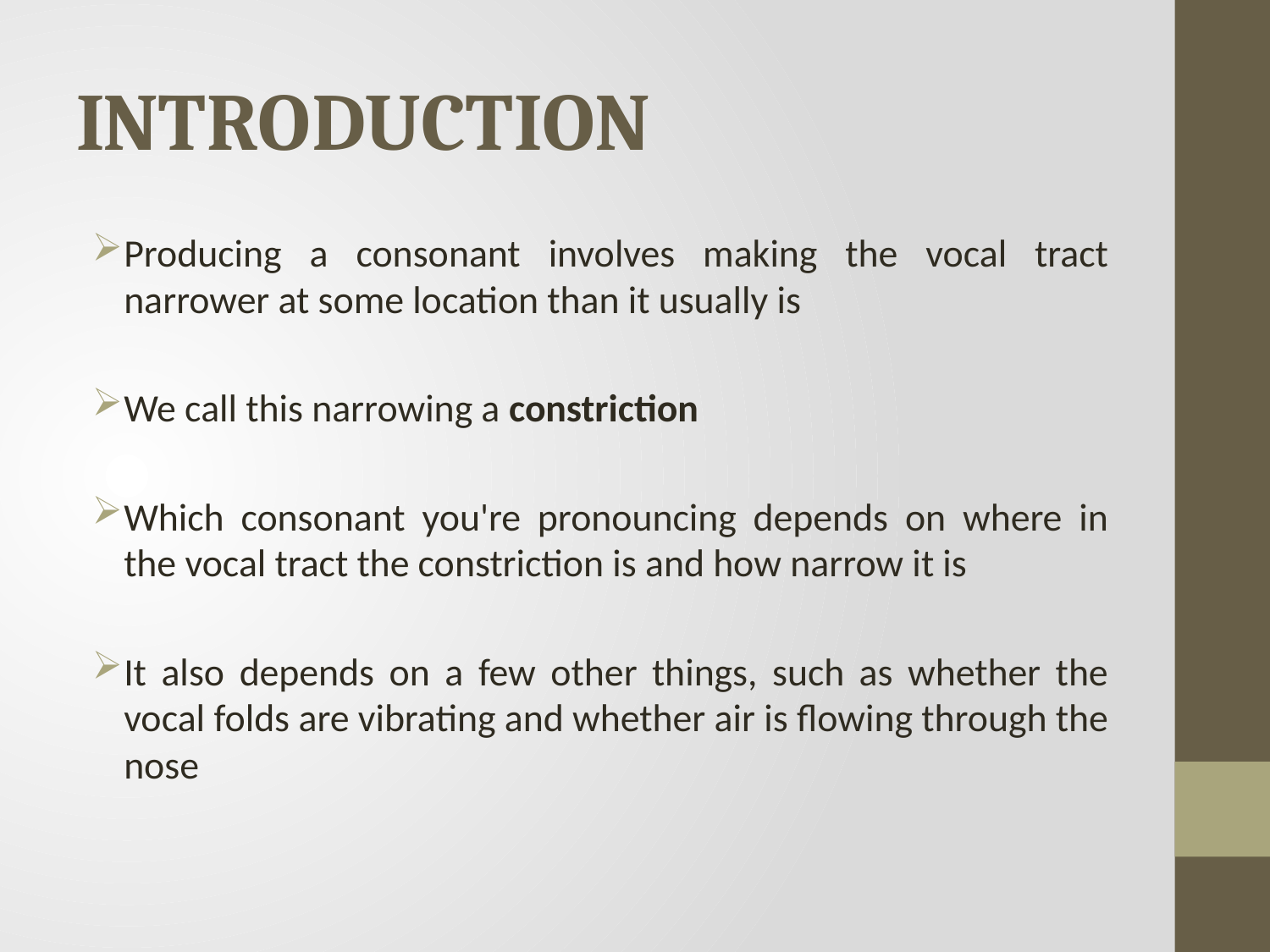

# INTRODUCTION
Producing a consonant involves making the vocal tract narrower at some location than it usually is

We call this narrowing a constriction

Which consonant you're pronouncing depends on where in the vocal tract the constriction is and how narrow it is

It also depends on a few other things, such as whether the vocal folds are vibrating and whether air is flowing through the nose